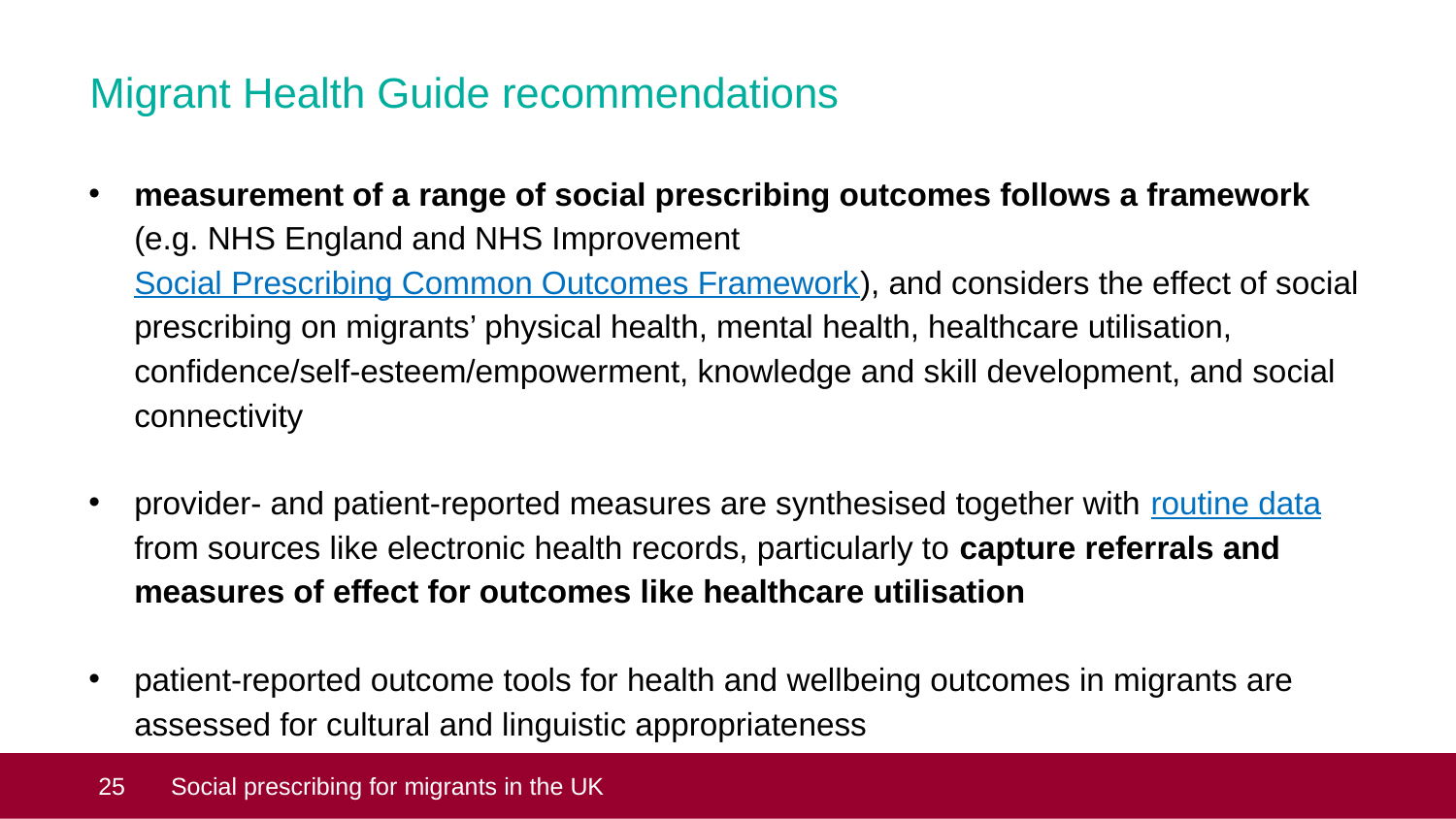

# Migrant Health Guide recommendations
measurement of a range of social prescribing outcomes follows a framework (e.g. NHS England and NHS Improvement Social Prescribing Common Outcomes Framework), and considers the effect of social prescribing on migrants’ physical health, mental health, healthcare utilisation, confidence/self-esteem/empowerment, knowledge and skill development, and social connectivity

provider- and patient-reported measures are synthesised together with routine data from sources like electronic health records, particularly to capture referrals and measures of effect for outcomes like healthcare utilisation

patient-reported outcome tools for health and wellbeing outcomes in migrants are assessed for cultural and linguistic appropriateness

  25
Social prescribing for migrants in the UK